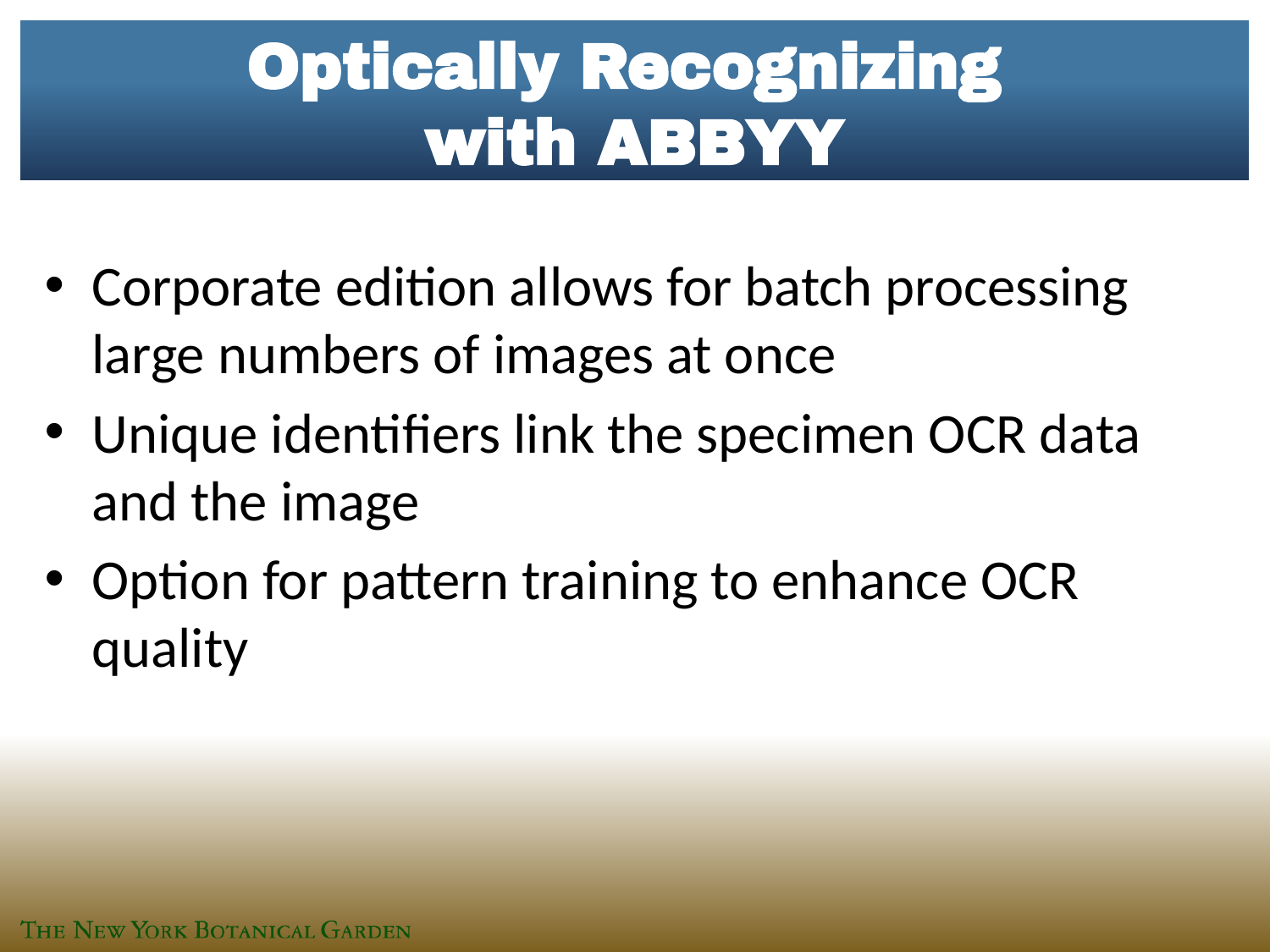

Optically Recognizing
with ABBYY
Corporate edition allows for batch processing large numbers of images at once
Unique identifiers link the specimen OCR data and the image
Option for pattern training to enhance OCR quality